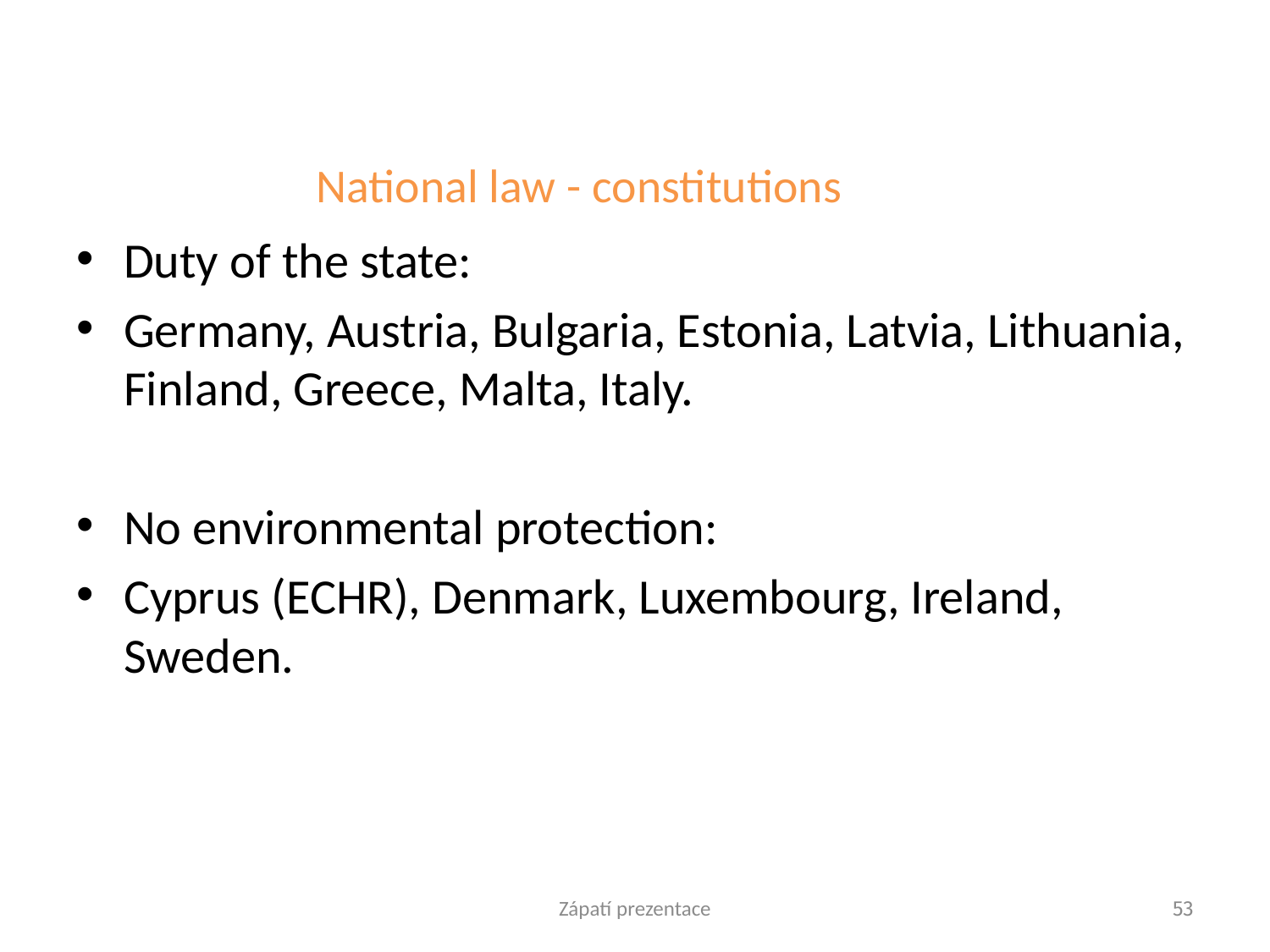

# National law - constitutions
Duty of the state:
Germany, Austria, Bulgaria, Estonia, Latvia, Lithuania, Finland, Greece, Malta, Italy.

No environmental protection:
Cyprus (ECHR), Denmark, Luxembourg, Ireland, Sweden.
Zápatí prezentace
53